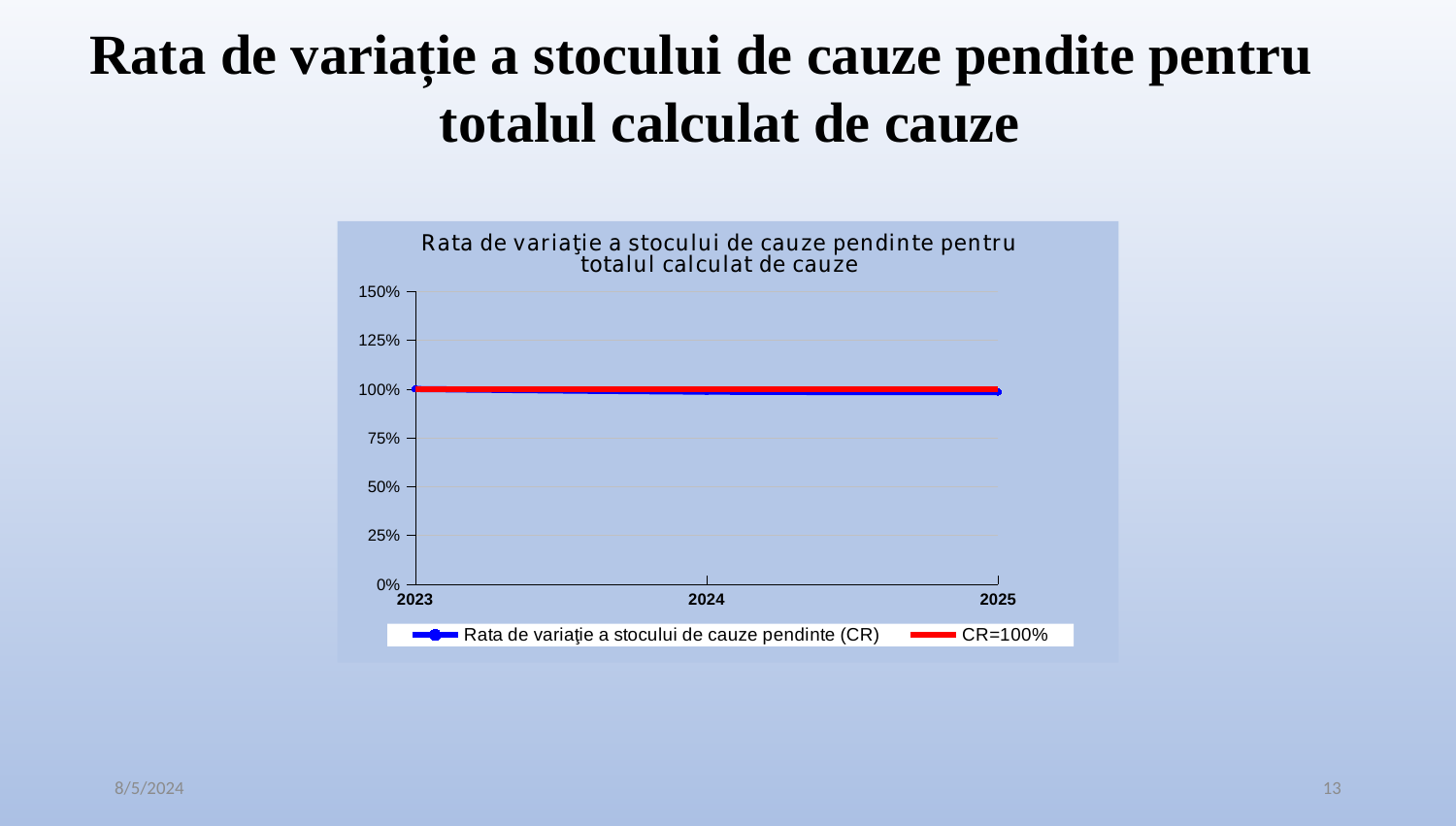

Rata de variație a stocului de cauze pendite pentru     totalul calculat de cauze

### Chart: Rata de variaţie a stocului de cauze pendinte pentru totalul calculat de cauze

| Category | Rata de variaţie a stocului de cauze pendinte (CR) | CR=100% |
|---|---|---|
| 2023 | 1.0 | 1.0 |
| 2024 | 0.9866 | 1.0 |
| 2025 | 0.9842 | 1.0 |

8/5/2024
13